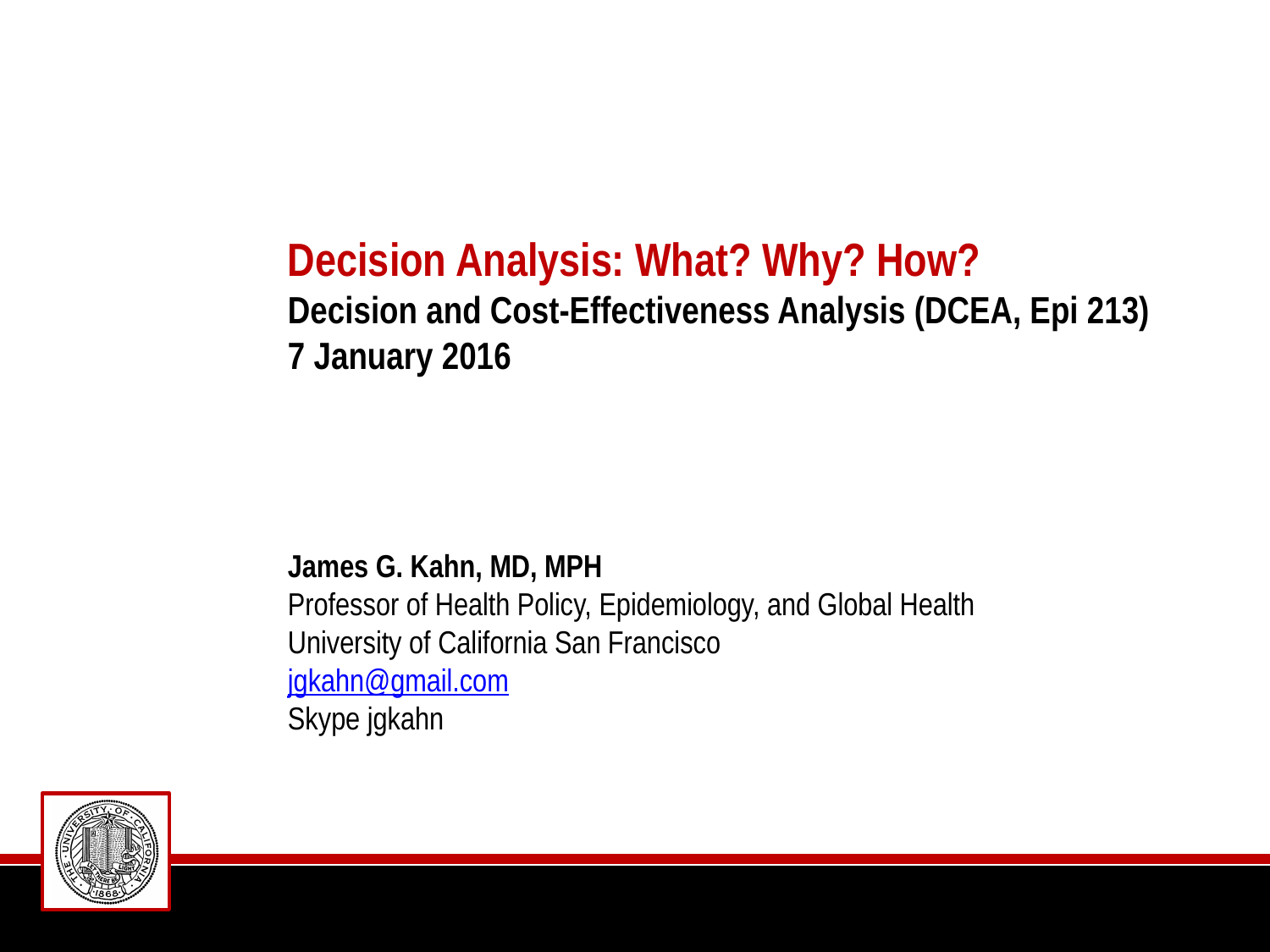

# Decision Analysis: What? Why? How? Decision and Cost-Effectiveness Analysis (DCEA, Epi 213) 7 January 2016
James G. Kahn, MD, MPH
Professor of Health Policy, Epidemiology, and Global Health
University of California San Francisco
jgkahn@gmail.com
Skype jgkahn